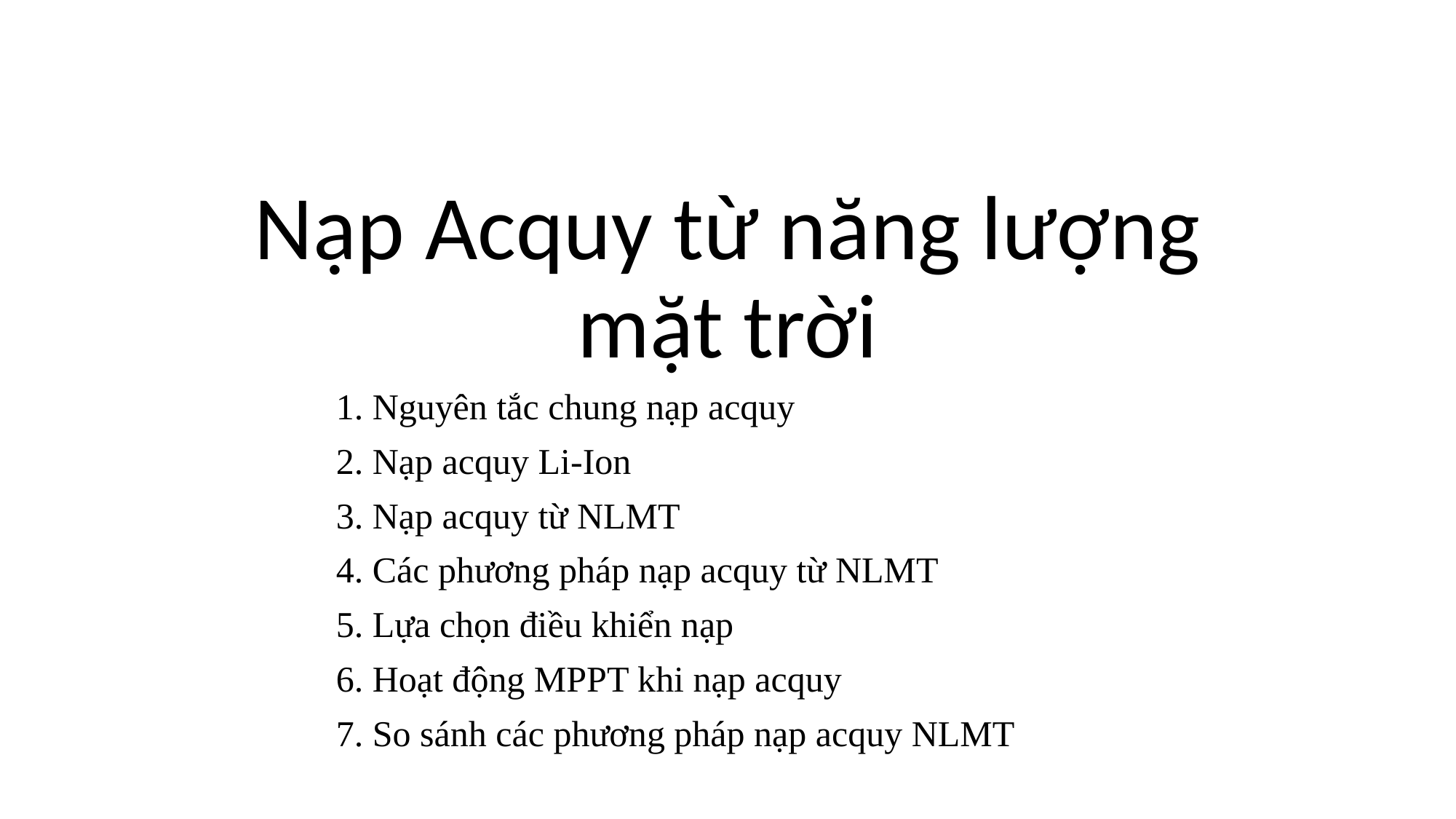

# Nạp Acquy từ năng lượng mặt trời
1. Nguyên tắc chung nạp acquy
2. Nạp acquy Li-Ion
3. Nạp acquy từ NLMT
4. Các phương pháp nạp acquy từ NLMT
5. Lựa chọn điều khiển nạp
6. Hoạt động MPPT khi nạp acquy
7. So sánh các phương pháp nạp acquy NLMT